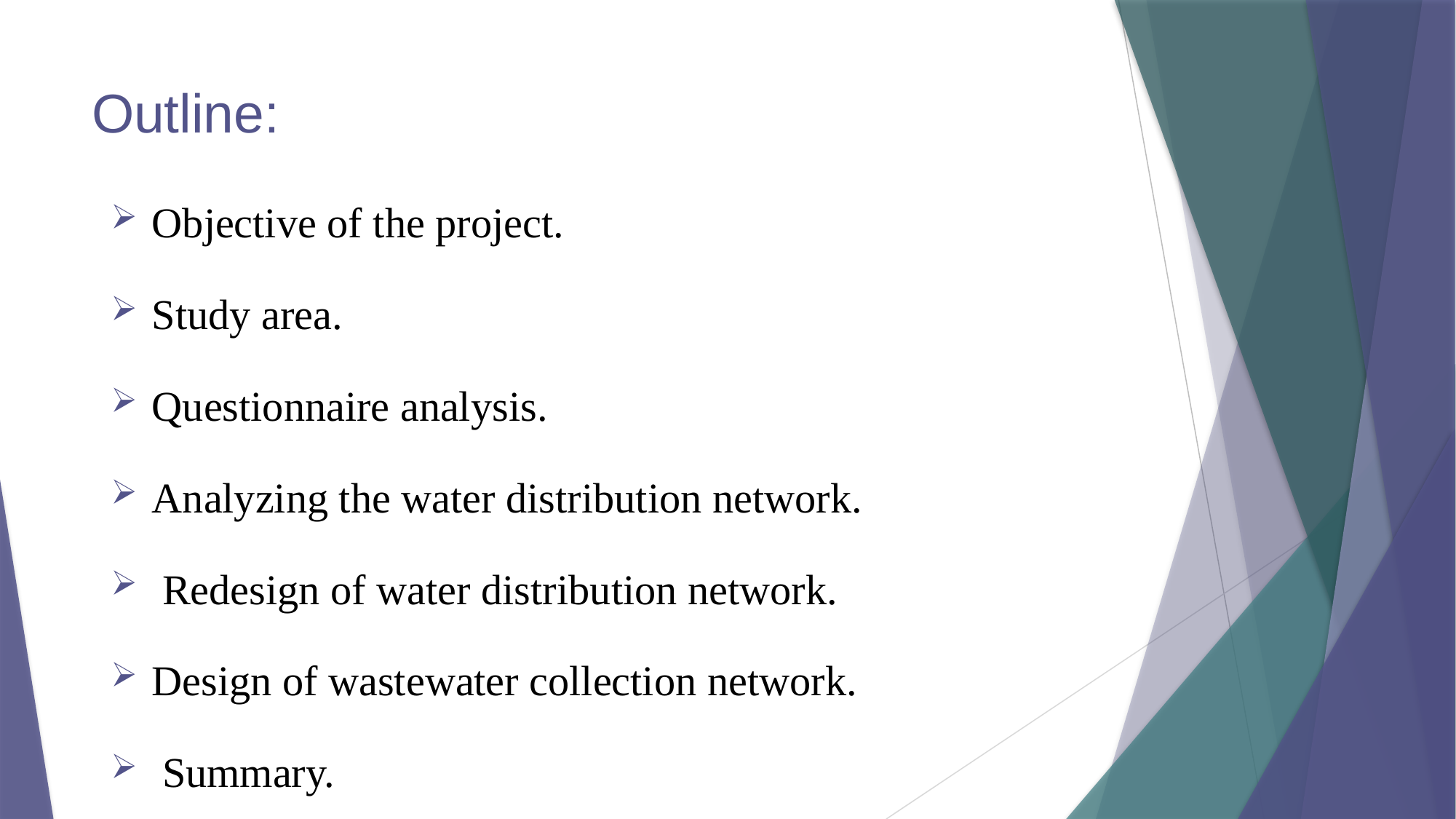

# Outline:
Objective of the project.
Study area.
Questionnaire analysis.
Analyzing the water distribution network.
 Redesign of water distribution network.
Design of wastewater collection network.
 Summary.